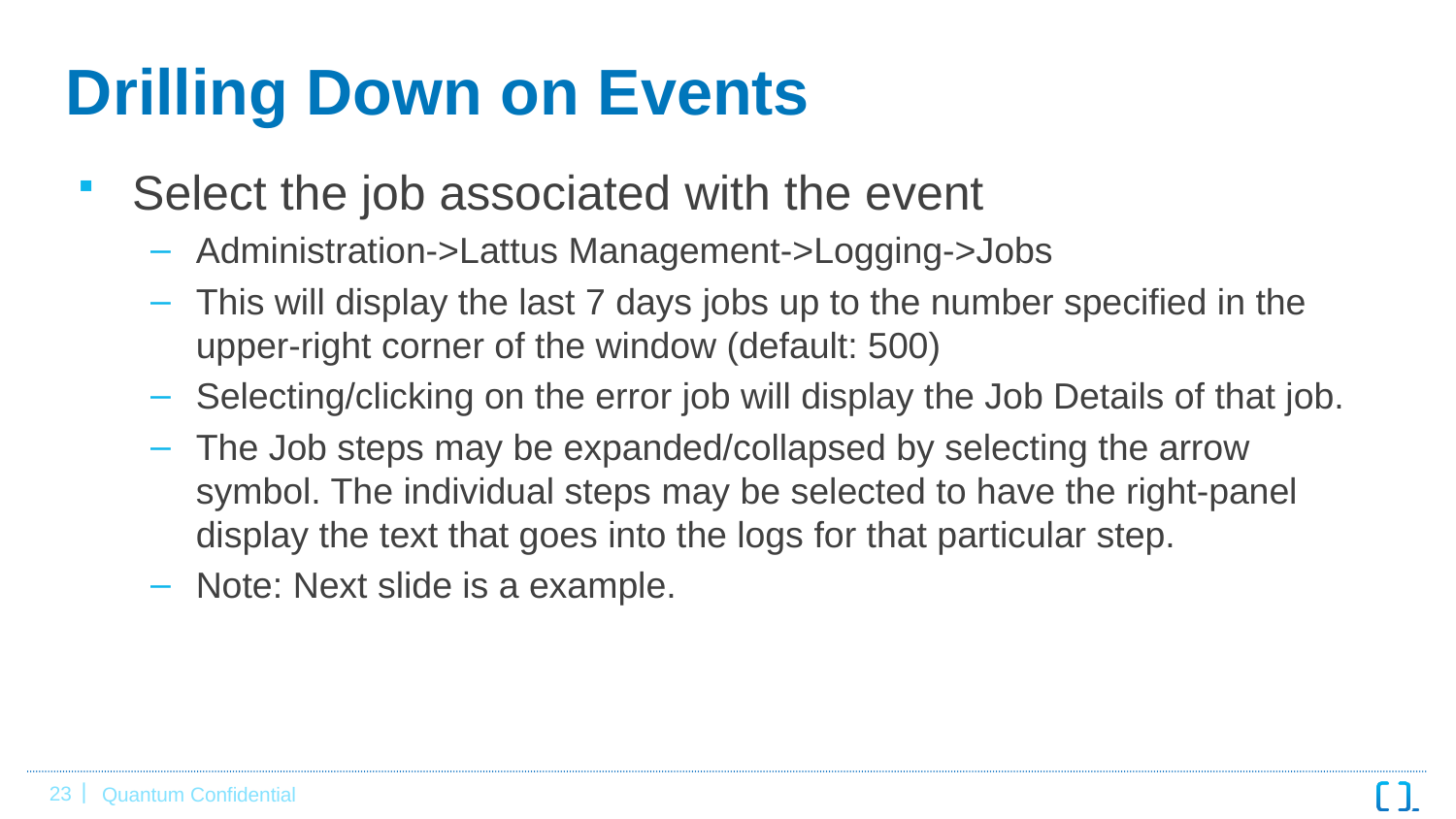

# Drilling Down on Events
Select the job associated with the event
Administration->Lattus Management->Logging->Jobs
This will display the last 7 days jobs up to the number specified in the upper-right corner of the window (default: 500)
Selecting/clicking on the error job will display the Job Details of that job.
The Job steps may be expanded/collapsed by selecting the arrow symbol. The individual steps may be selected to have the right-panel display the text that goes into the logs for that particular step.
Note: Next slide is a example.